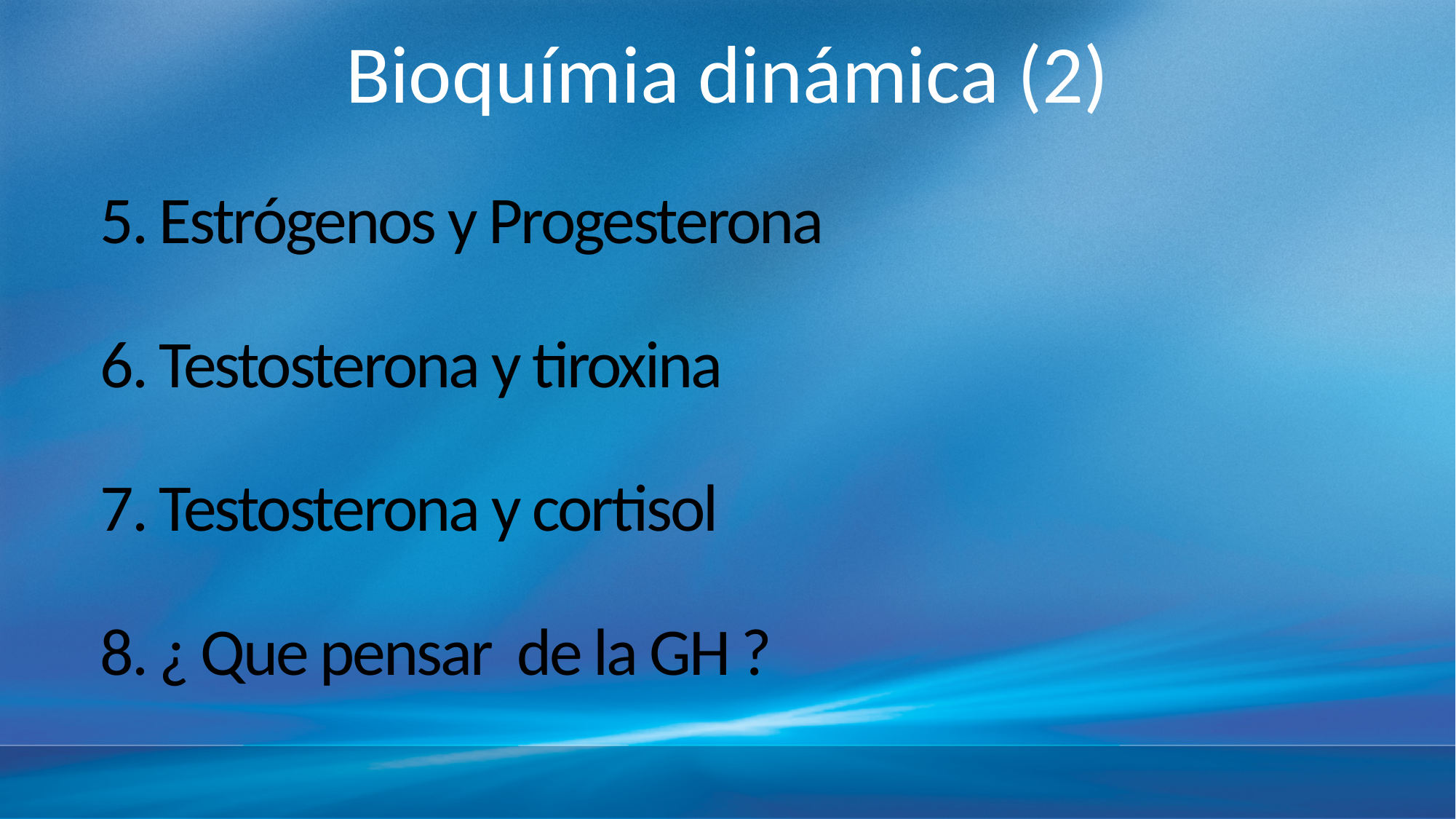

Bioquímia dinámica (2)
# 5. Estrógenos y Progesterona 6. Testosterona y tiroxina 7. Testosterona y cortisol 8. ¿ Que pensar  de la GH ?